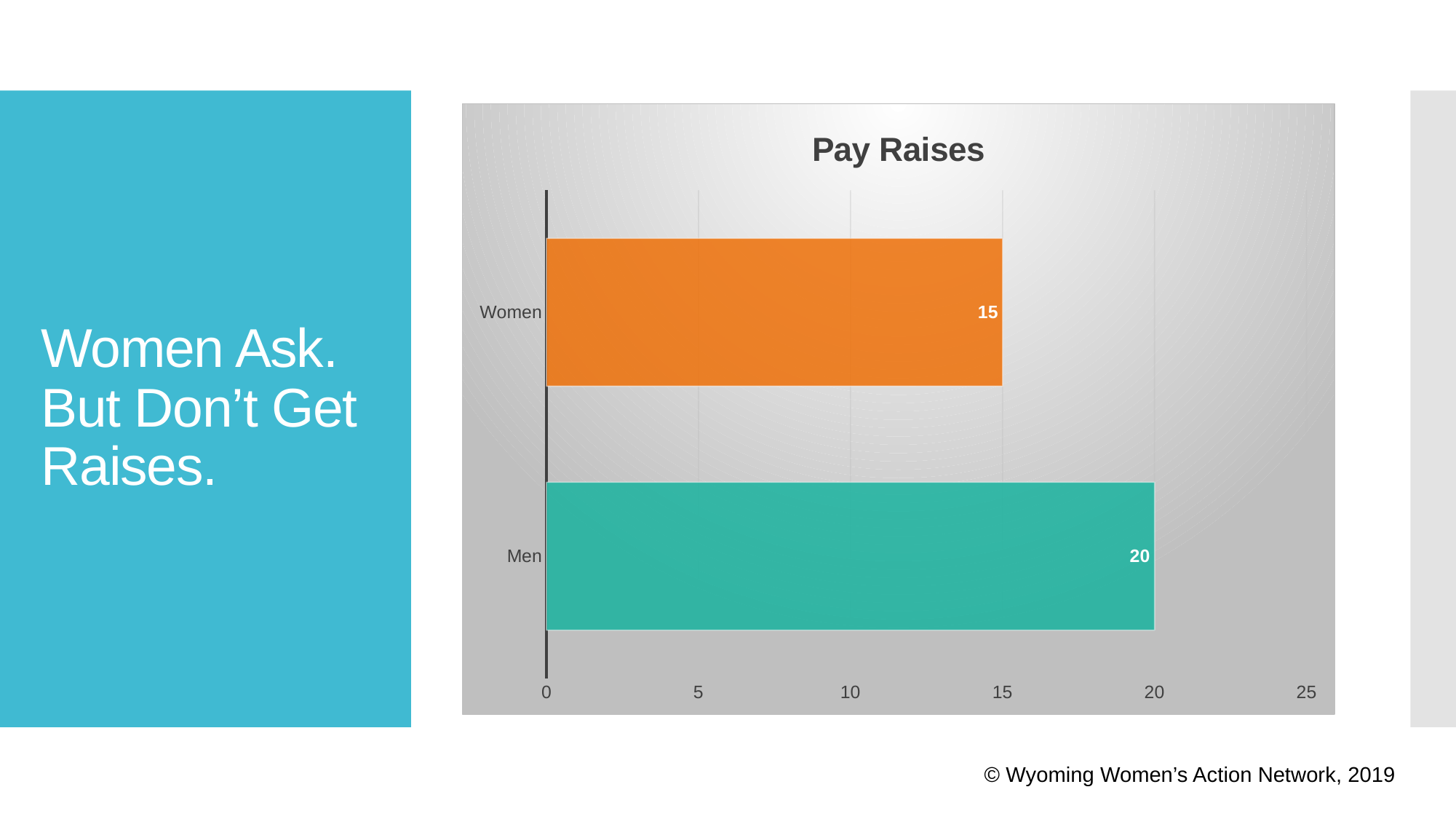

### Chart: Pay Raises

| Category |  |
|---|---|
| Men | 20.0 |
| Women | 15.0 |
# Women Ask.
But Don’t Get Raises.
© Wyoming Women’s Action Network, 2019